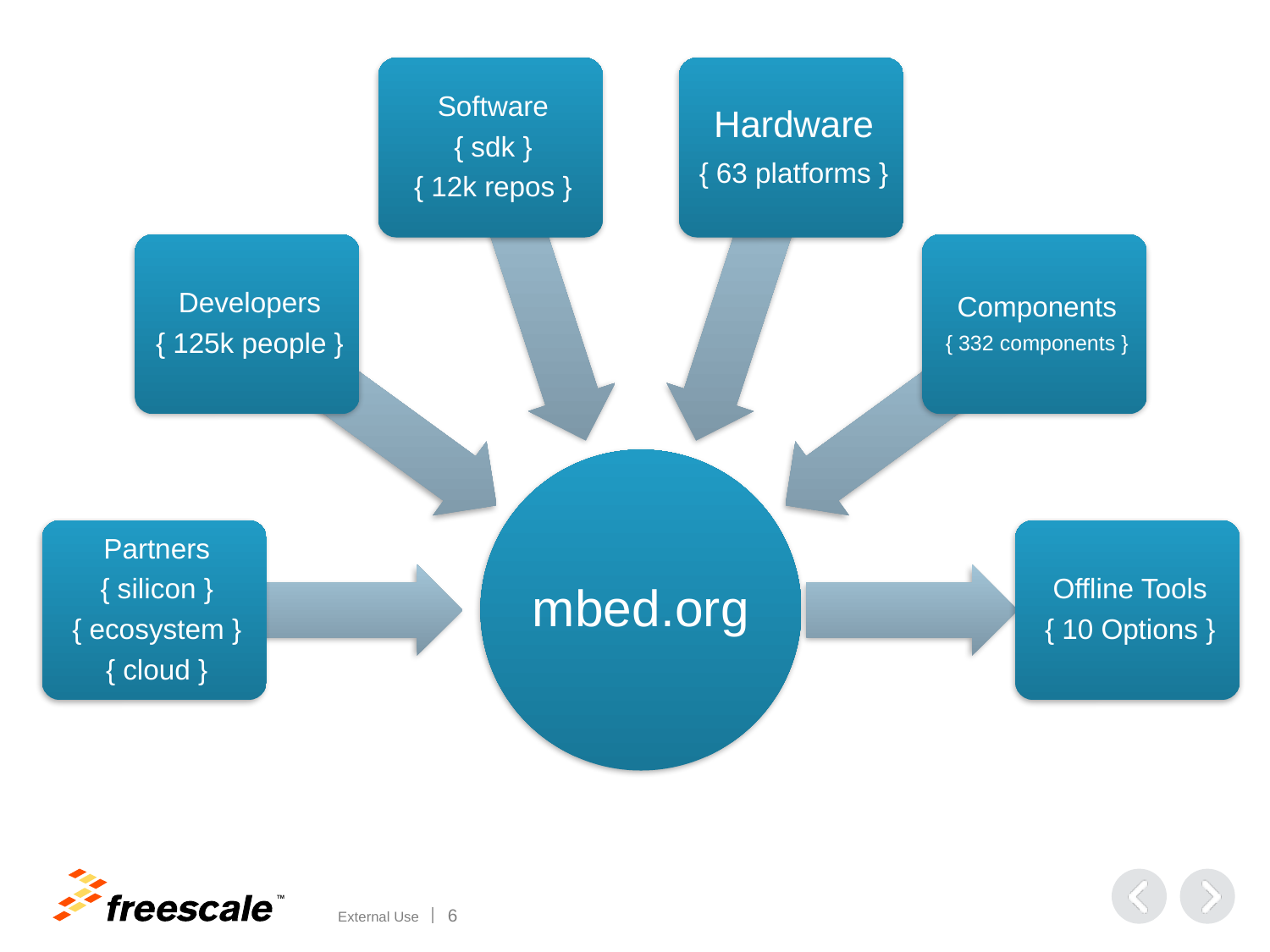

mbed.org
Partners
{ silicon }
{ ecosystem }
{ cloud }
Developers
{ 125k people }
Software
{ sdk }
{ 12k repos }
Hardware
{ 63 platforms }
Components
{ 332 components }
Offline Tools
{ 10 Options }